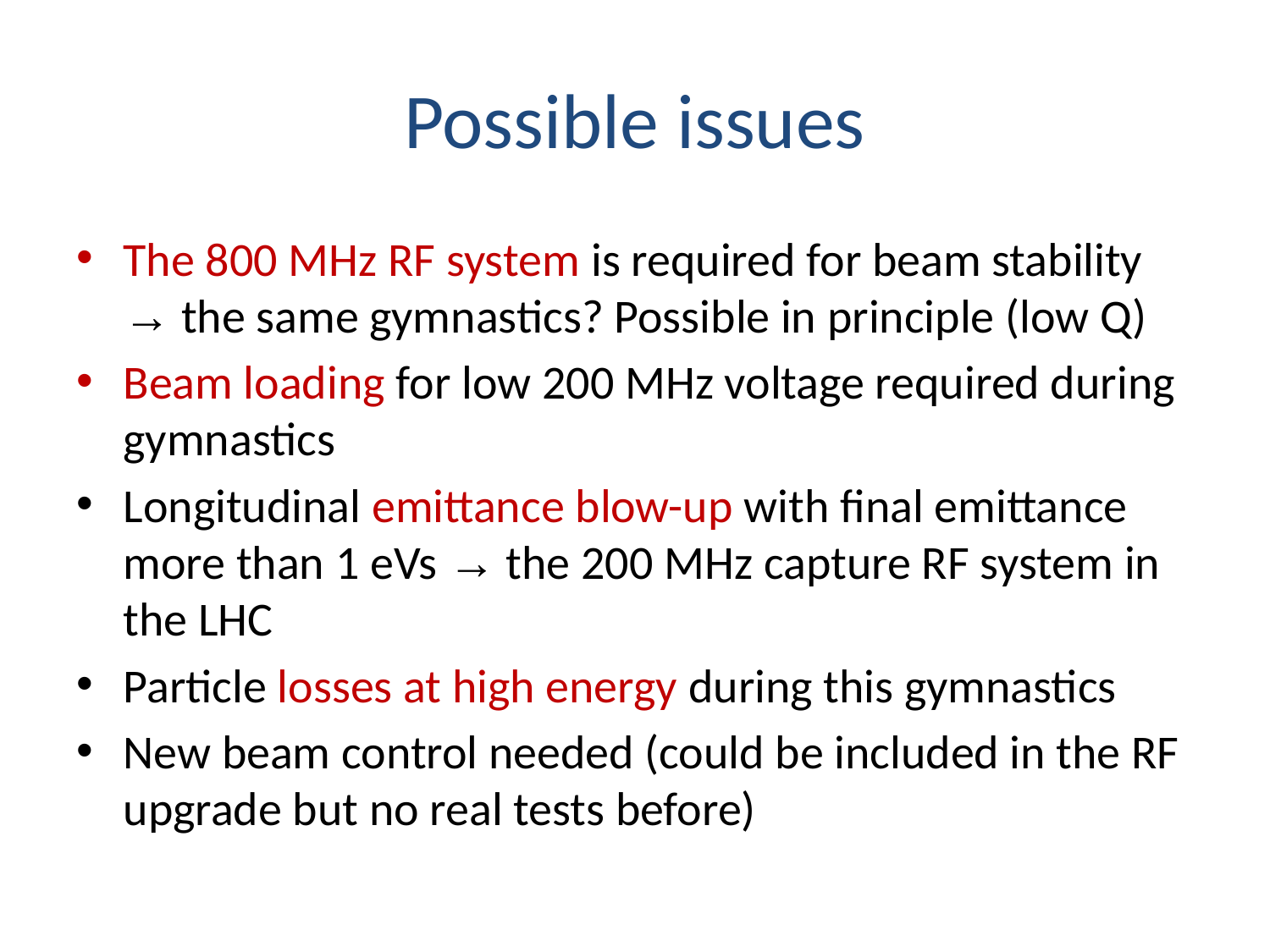

# Possible issues
The 800 MHz RF system is required for beam stability → the same gymnastics? Possible in principle (low Q)
Beam loading for low 200 MHz voltage required during gymnastics
Longitudinal emittance blow-up with final emittance more than 1 eVs → the 200 MHz capture RF system in the LHC
Particle losses at high energy during this gymnastics
New beam control needed (could be included in the RF upgrade but no real tests before)